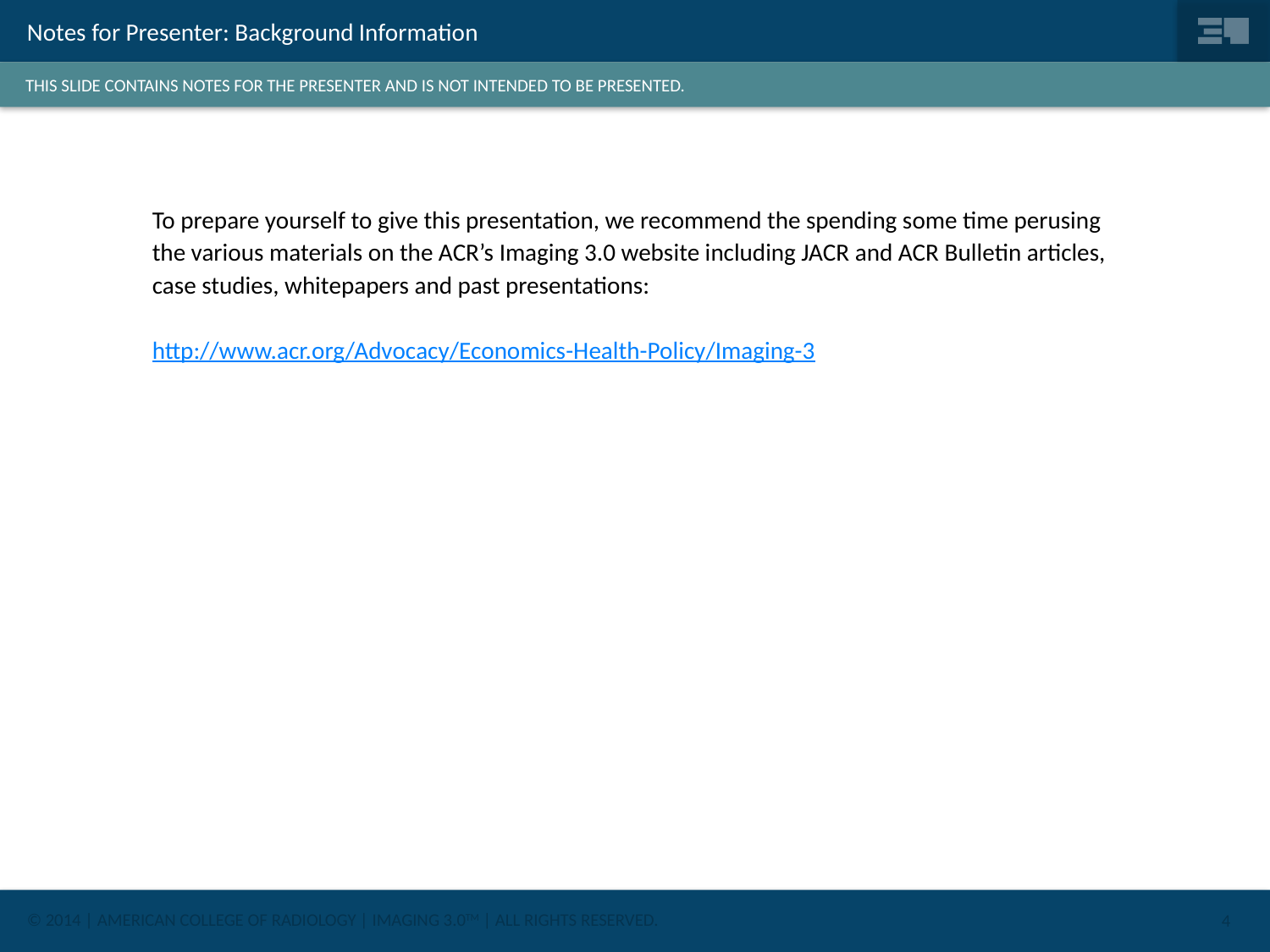

# Notes for Presenter: Background Information
THIS SLIDE CONTAINS NOTES FOR THE PRESENTER AND IS NOT INTENDED TO BE PRESENTED.
To prepare yourself to give this presentation, we recommend the spending some time perusing the various materials on the ACR’s Imaging 3.0 website including JACR and ACR Bulletin articles, case studies, whitepapers and past presentations:
http://www.acr.org/Advocacy/Economics-Health-Policy/Imaging-3
4